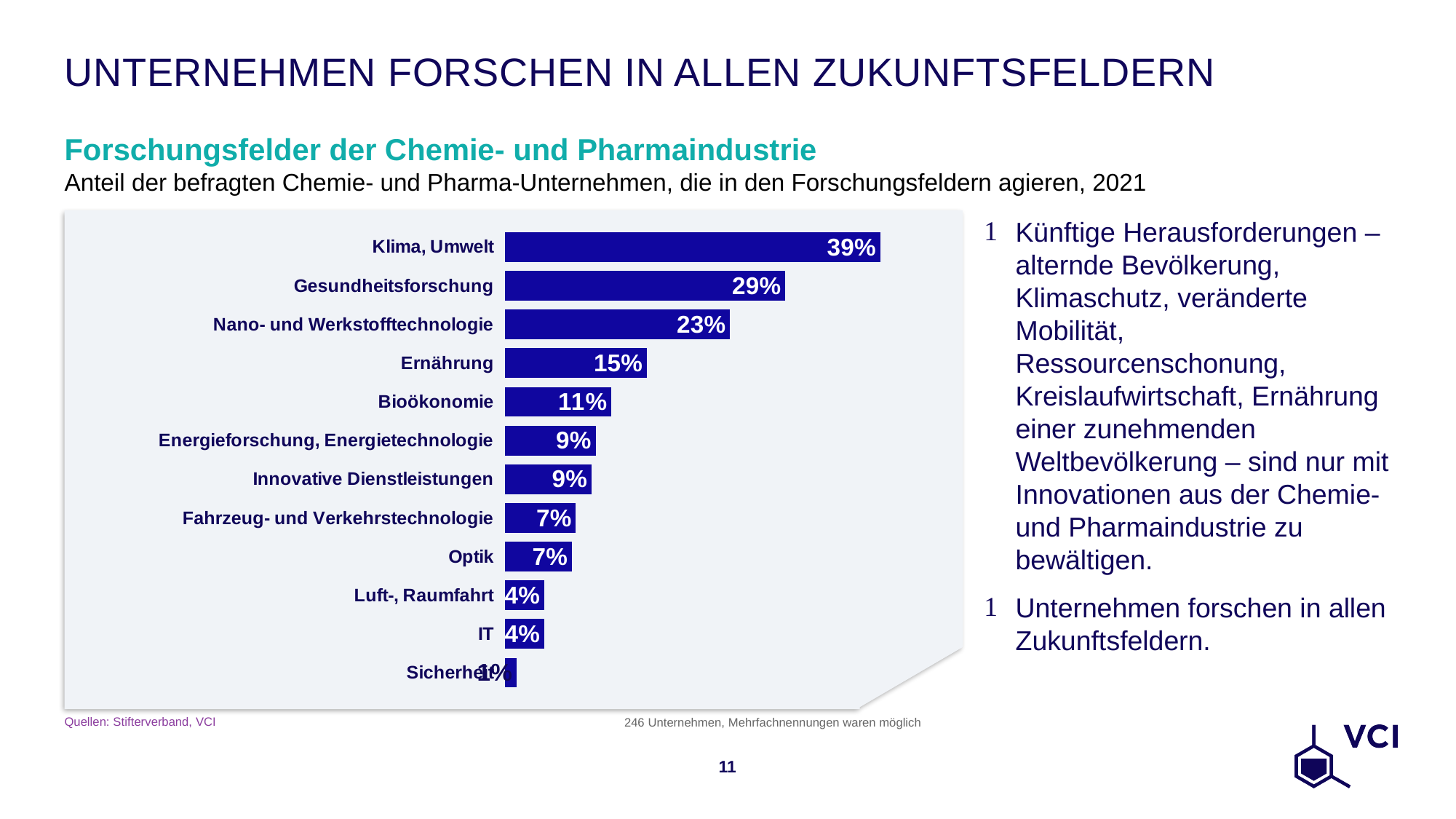

# Unternehmen forschen in allen Zukunftsfeldern
Forschungsfelder der Chemie- und Pharmaindustrie
Anteil der befragten Chemie- und Pharma-Unternehmen, die in den Forschungsfeldern agieren, 2021
Künftige Herausforderungen – alternde Bevölkerung, Klimaschutz, veränderte Mobilität, Ressourcenschonung, Kreislaufwirtschaft, Ernährung einer zunehmenden Weltbevölkerung – sind nur mit Innovationen aus der Chemie- und Pharmaindustrie zu bewältigen.
Unternehmen forschen in allen Zukunftsfeldern.

### Chart

| Category |  |
|---|---|
| Sicherheit | 0.012195121951219513 |
| IT | 0.04065040650406504 |
| Luft-, Raumfahrt | 0.04065040650406504 |
| Optik | 0.06910569105691057 |
| Fahrzeug- und Verkehrstechnologie | 0.07317073170731707 |
| Innovative Dienstleistungen | 0.08943089430894309 |
| Energieforschung, Energietechnologie | 0.09349593495934959 |
| Bioökonomie | 0.10975609756097561 |
| Ernährung | 0.14634146341463414 |
| Nano- und Werkstofftechnologie | 0.23170731707317074 |
| Gesundheitsforschung | 0.2886178861788618 |
| Klima, Umwelt | 0.3861788617886179 |
Quellen: Stifterverband, VCI
246 Unternehmen, Mehrfachnennungen waren möglich

11